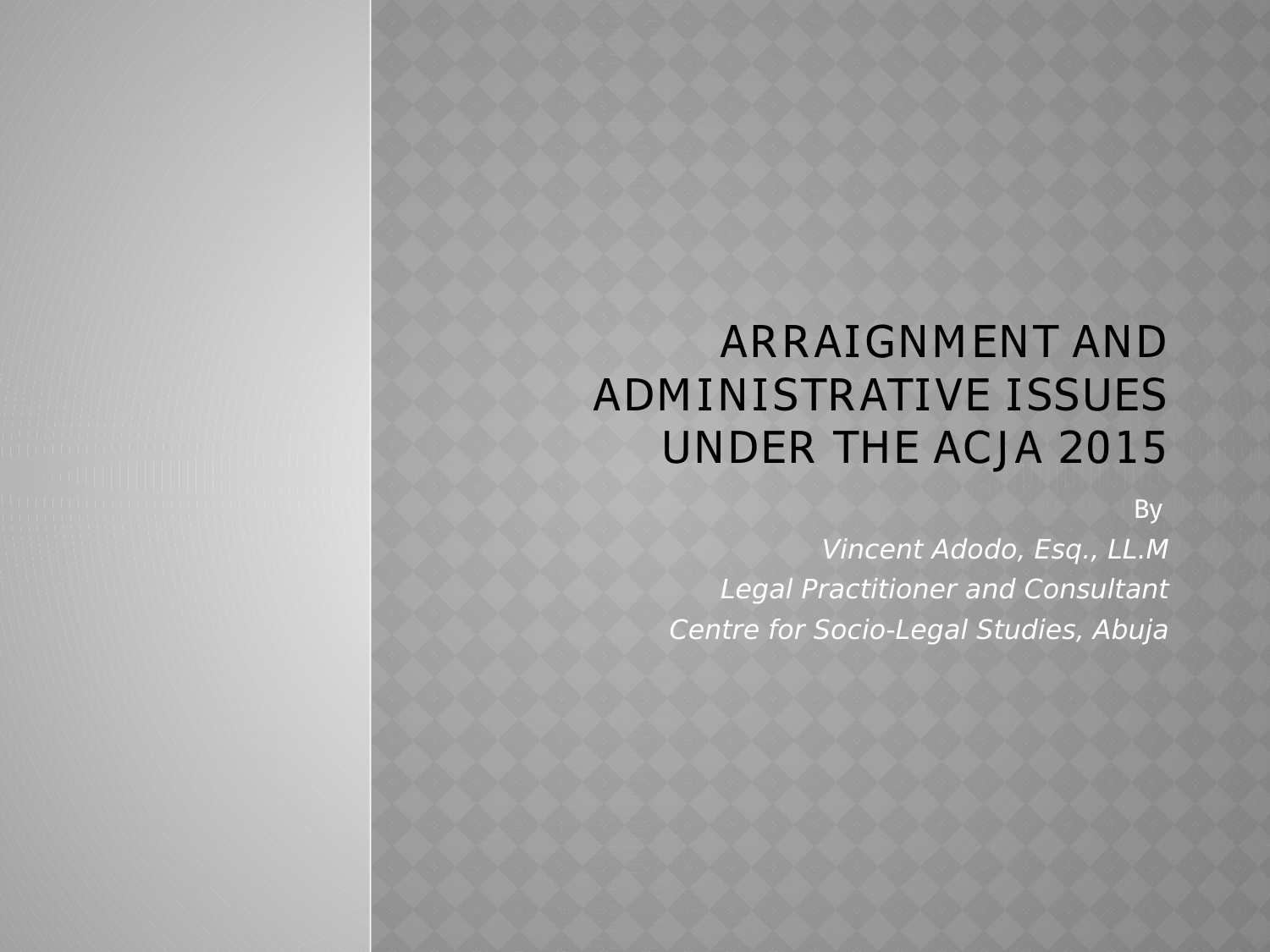

# ARRAIGNMENT AND ADMINISTRATIVE ISSUES UNDER THE ACJA 2015
By
Vincent Adodo, Esq., LL.M
Legal Practitioner and Consultant
Centre for Socio-Legal Studies, Abuja